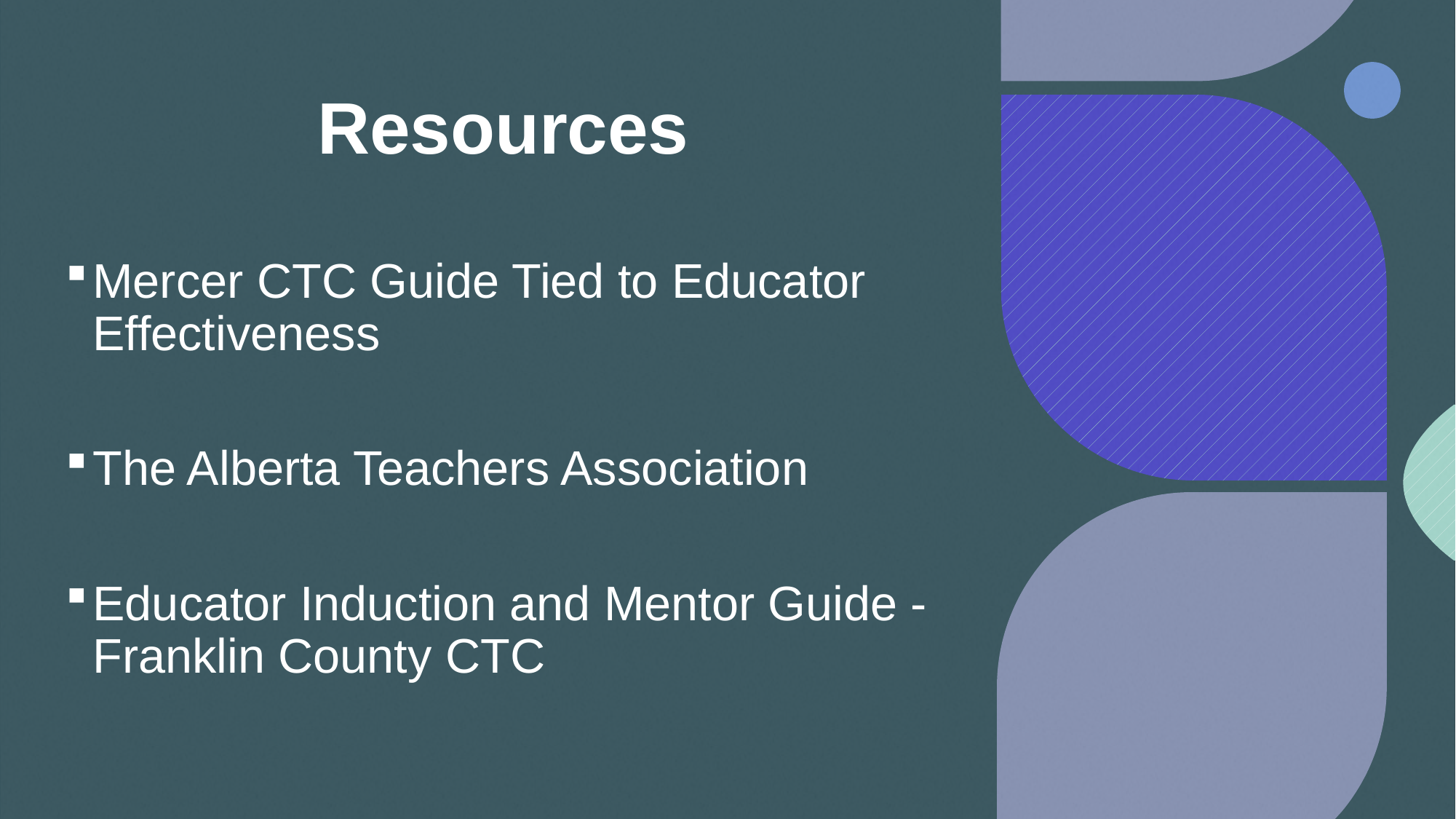

# Resources
Mercer CTC Guide Tied to Educator Effectiveness

The Alberta Teachers Association

Educator Induction and Mentor Guide - Franklin County CTC